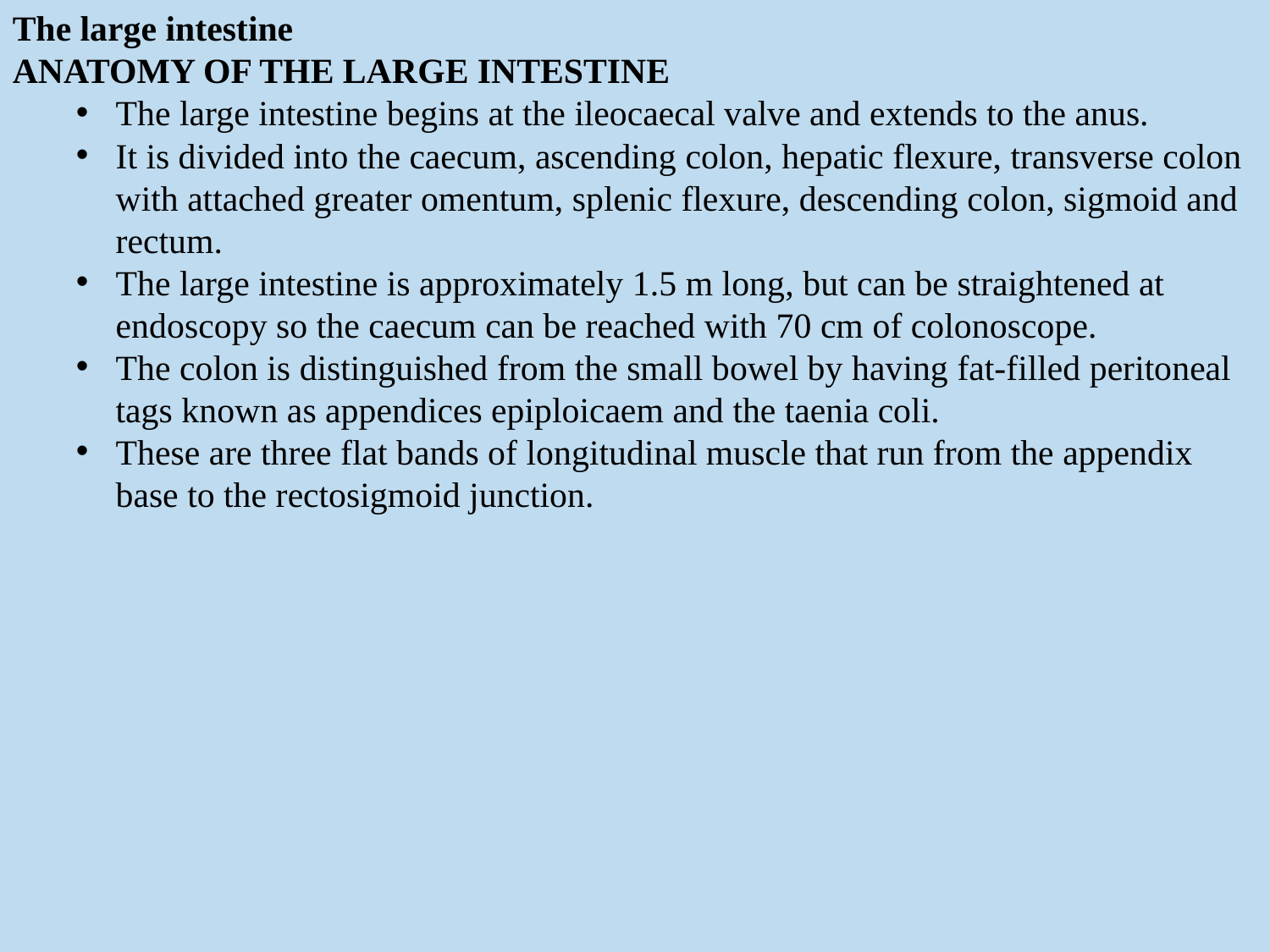

The large intestine
ANATOMY OF THE LARGE INTESTINE
The large intestine begins at the ileocaecal valve and extends to the anus.
It is divided into the caecum, ascending colon, hepatic flexure, transverse colon with attached greater omentum, splenic flexure, descending colon, sigmoid and rectum.
The large intestine is approximately 1.5 m long, but can be straightened at endoscopy so the caecum can be reached with 70 cm of colonoscope.
The colon is distinguished from the small bowel by having fat-filled peritoneal tags known as appendices epiploicaem and the taenia coli.
These are three flat bands of longitudinal muscle that run from the appendix base to the rectosigmoid junction.